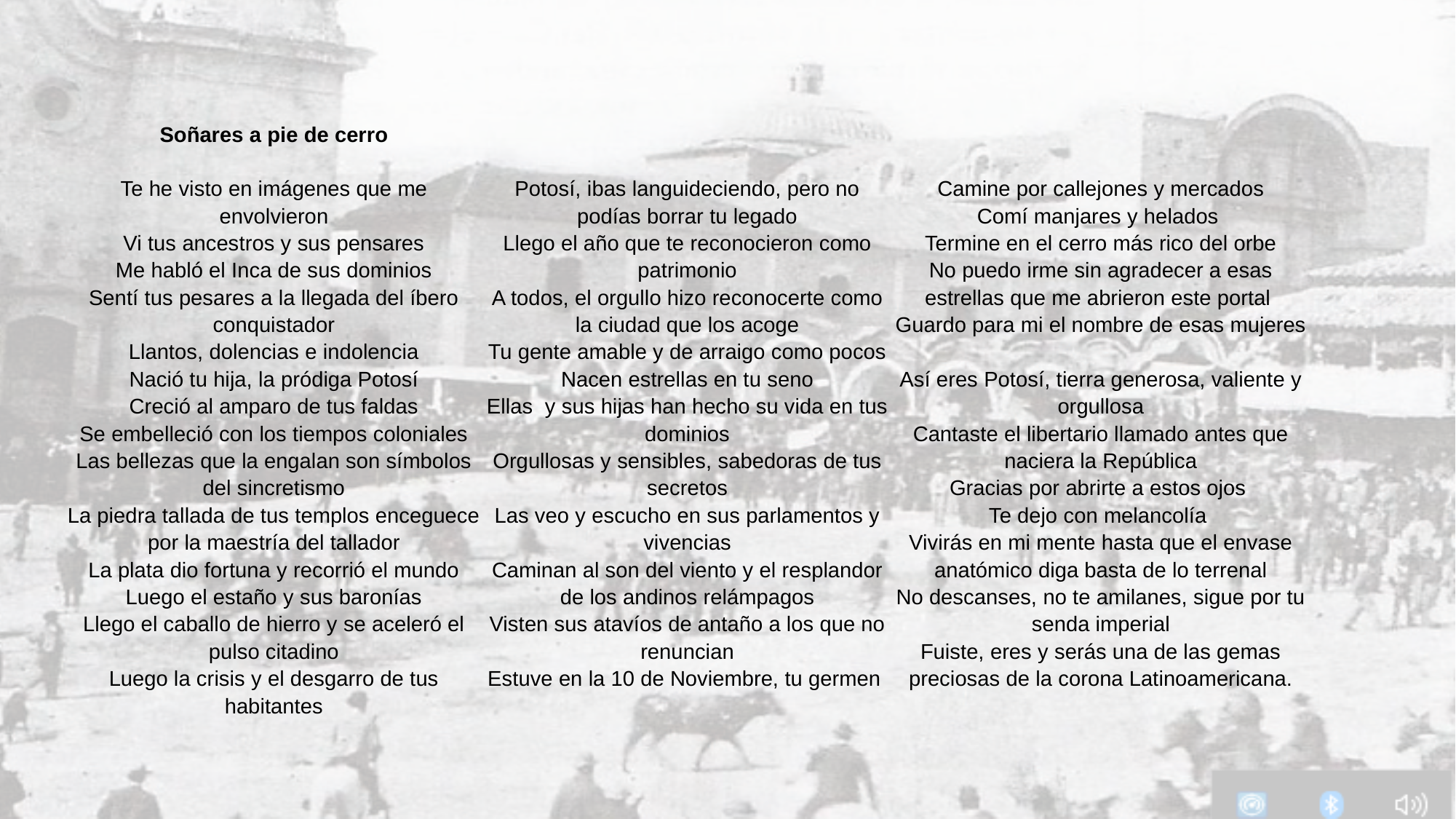

# Soñares a pie de cerro   Te he visto en imágenes que me envolvieron Vi tus ancestros y sus pensares Me habló el Inca de sus dominios Sentí tus pesares a la llegada del íbero conquistador Llantos, dolencias e indolencia Nació tu hija, la pródiga Potosí Creció al amparo de tus faldas Se embelleció con los tiempos coloniales Las bellezas que la engalan son símbolos del sincretismo La piedra tallada de tus templos enceguece por la maestría del tallador La plata dio fortuna y recorrió el mundo Luego el estaño y sus baronías Llego el caballo de hierro y se aceleró el pulso citadino Luego la crisis y el desgarro de tus habitantes Potosí, ibas languideciendo, pero no podías borrar tu legado Llego el año que te reconocieron como patrimonio A todos, el orgullo hizo reconocerte como la ciudad que los acoge Tu gente amable y de arraigo como pocos Nacen estrellas en tu seno Ellas  y sus hijas han hecho su vida en tus dominios Orgullosas y sensibles, sabedoras de tus secretos Las veo y escucho en sus parlamentos y vivencias Caminan al son del viento y el resplandor de los andinos relámpagos Visten sus atavíos de antaño a los que no renuncian Estuve en la 10 de Noviembre, tu germen Camine por callejones y mercados Comí manjares y helados Termine en el cerro más rico del orbe No puedo irme sin agradecer a esas estrellas que me abrieron este portal Guardo para mi el nombre de esas mujeres Así eres Potosí, tierra generosa, valiente y orgullosa Cantaste el libertario llamado antes que naciera la República Gracias por abrirte a estos ojos Te dejo con melancolía Vivirás en mi mente hasta que el envase anatómico diga basta de lo terrenal No descanses, no te amilanes, sigue por tu senda imperial Fuiste, eres y serás una de las gemas preciosas de la corona Latinoamericana.